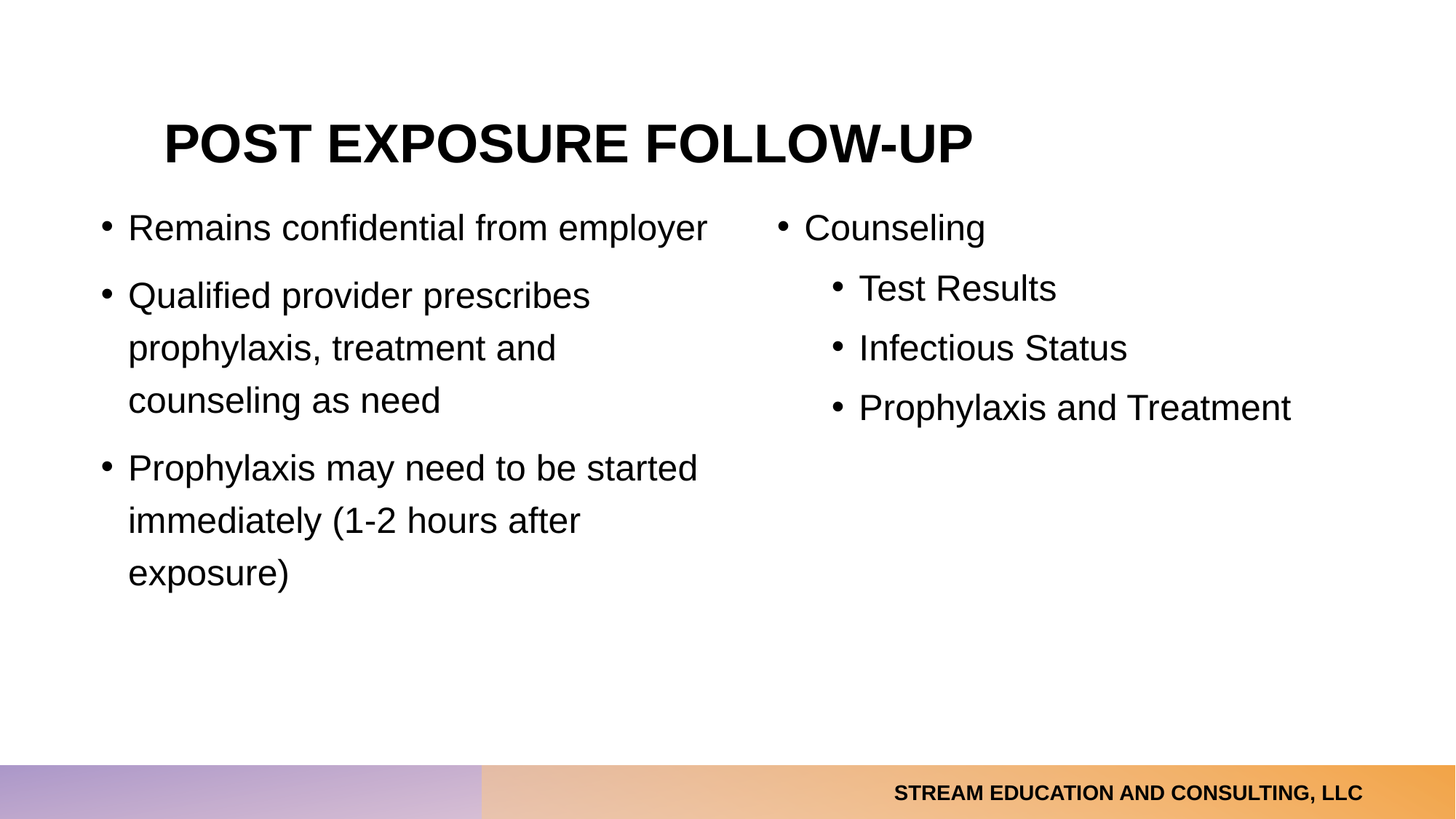

# Post Exposure Follow-up
Remains confidential from employer
Qualified provider prescribes prophylaxis, treatment and counseling as need
Prophylaxis may need to be started immediately (1-2 hours after exposure)
Counseling
Test Results
Infectious Status
Prophylaxis and Treatment